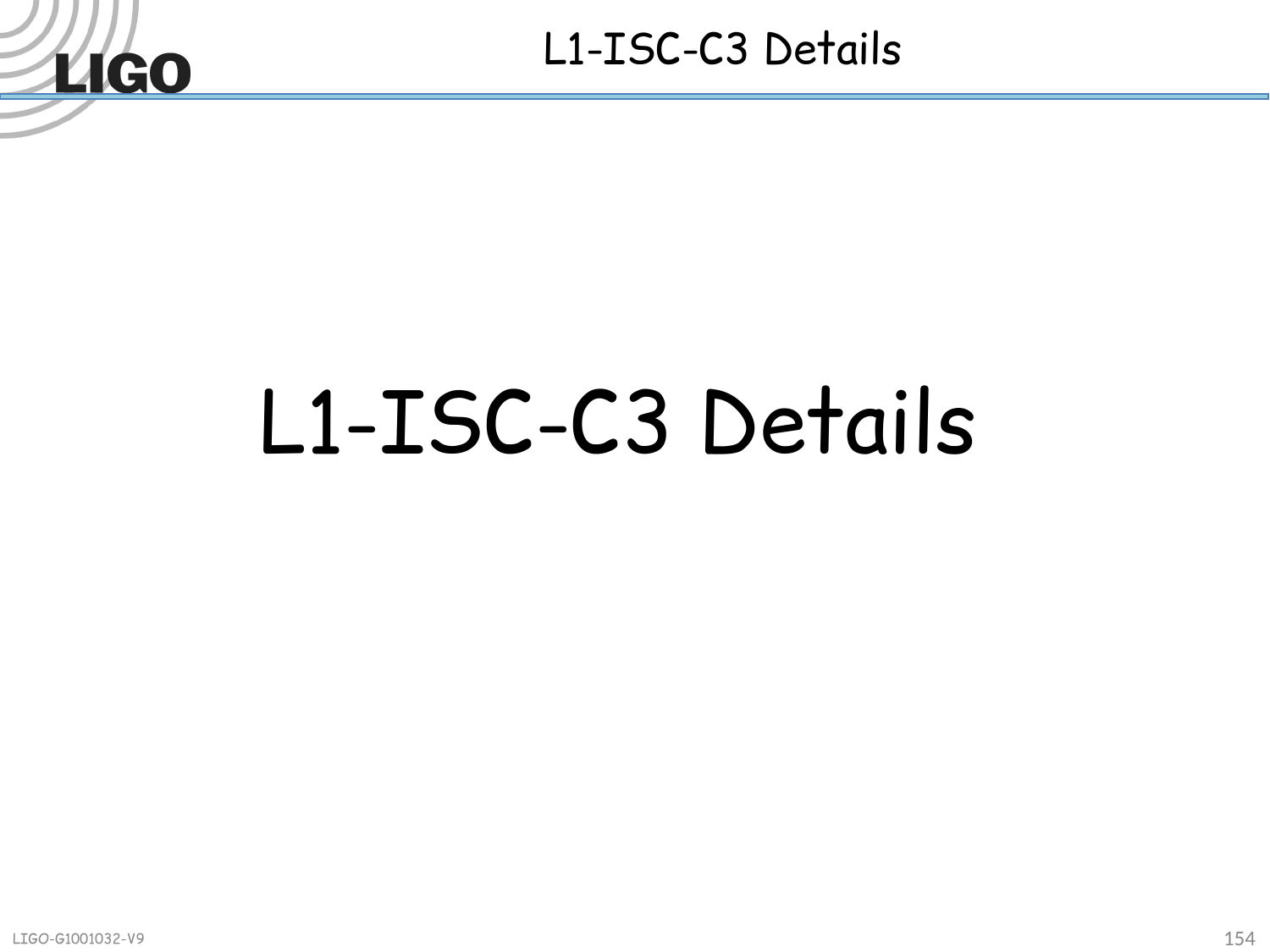

# L1-ISC-C3 Details
L1-ISC-C3 Details
154
LIGO-G1001032-V9